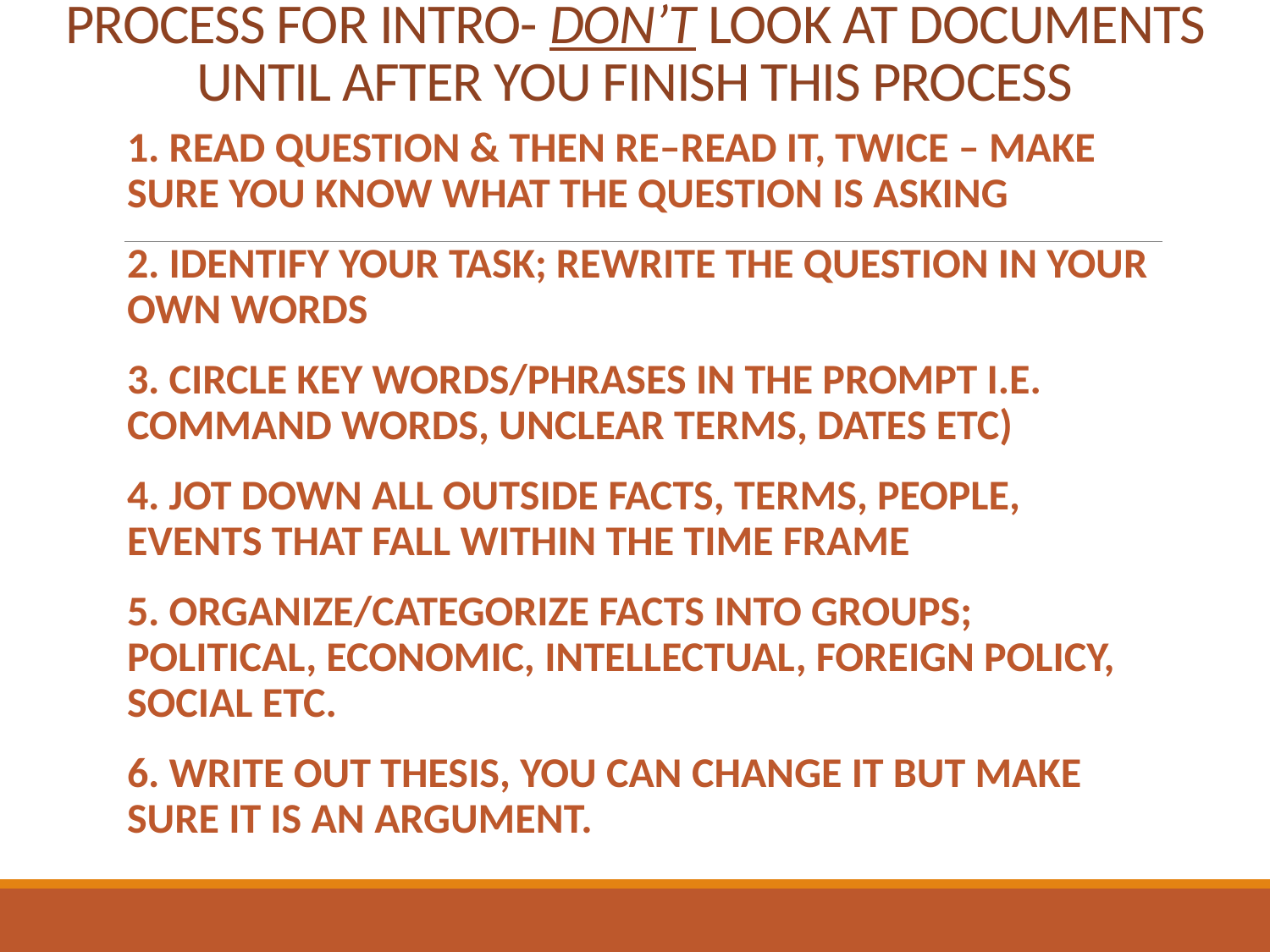

# PROCESS FOR INTRO- DON’T LOOK AT DOCUMENTS UNTIL AFTER YOU FINISH THIS PROCESS
1. READ QUESTION & THEN RE–READ IT, TWICE – MAKE SURE YOU KNOW WHAT THE QUESTION IS ASKING
2. IDENTIFY YOUR TASK; REWRITE THE QUESTION IN YOUR OWN WORDS
3. CIRCLE KEY WORDS/PHRASES IN THE PROMPT I.E. COMMAND WORDS, UNCLEAR TERMS, DATES ETC)
4. JOT DOWN ALL OUTSIDE FACTS, TERMS, PEOPLE, EVENTS THAT FALL WITHIN THE TIME FRAME
5. ORGANIZE/CATEGORIZE FACTS INTO GROUPS; POLITICAL, ECONOMIC, INTELLECTUAL, FOREIGN POLICY, SOCIAL ETC.
6. WRITE OUT THESIS, YOU CAN CHANGE IT BUT MAKE SURE IT IS AN ARGUMENT.